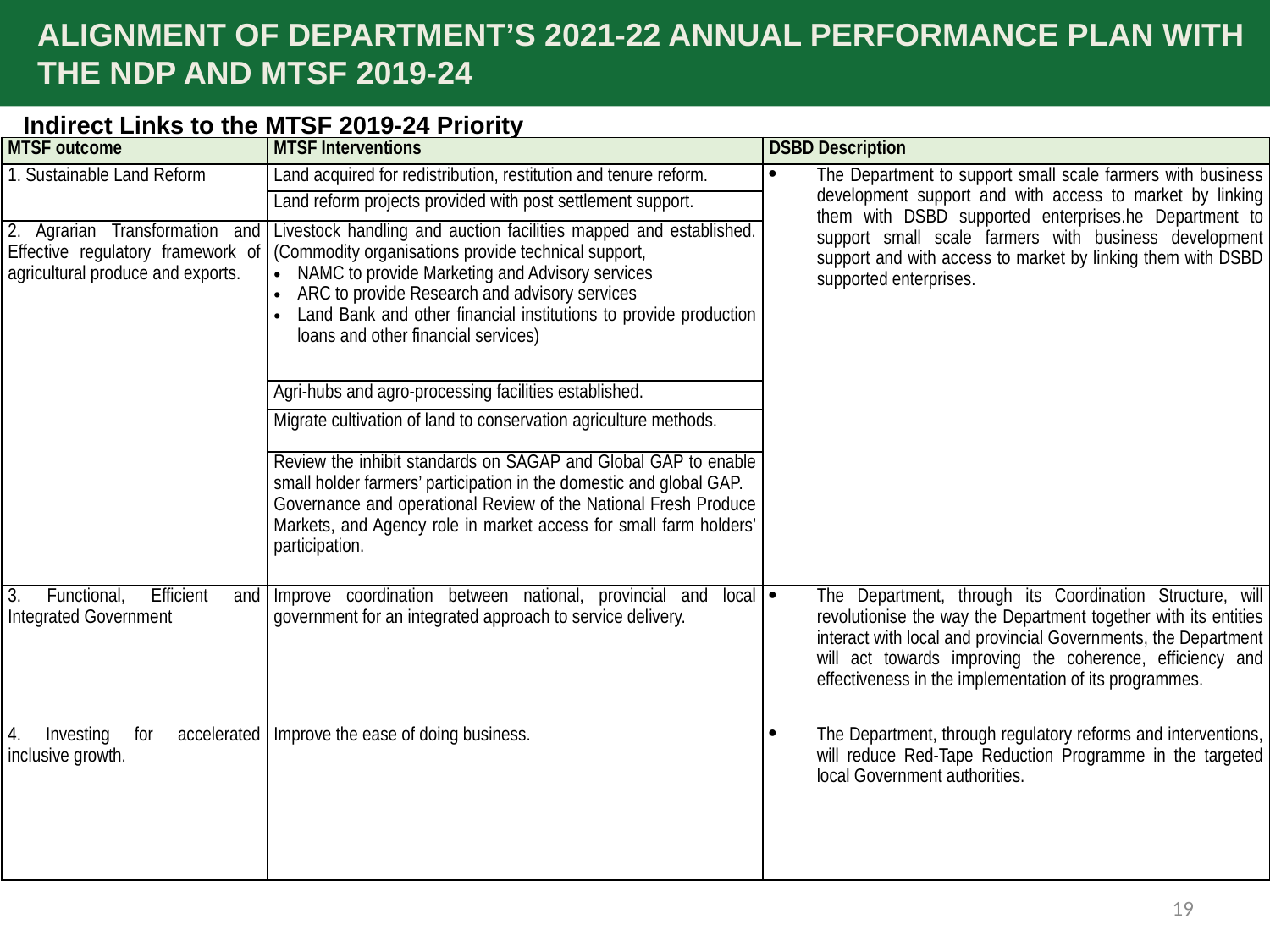

ALIGNMENT OF DEPARTMENT’S 2021-22 ANNUAL PERFORMANCE PLAN WITH THE NDP AND MTSF 2019-24
Indirect Links to the MTSF 2019-24 Priority
| MTSF outcome | MTSF Interventions | DSBD Description |
| --- | --- | --- |
| 1. Sustainable Land Reform | Land acquired for redistribution, restitution and tenure reform. | The Department to support small scale farmers with business development support and with access to market by linking them with DSBD supported enterprises.he Department to support small scale farmers with business development support and with access to market by linking them with DSBD supported enterprises. |
|  | Land reform projects provided with post settlement support. |  |
| 2. Agrarian Transformation and Effective regulatory framework of agricultural produce and exports. | Livestock handling and auction facilities mapped and established. (Commodity organisations provide technical support, NAMC to provide Marketing and Advisory services ARC to provide Research and advisory services Land Bank and other financial institutions to provide production loans and other financial services) |  |
|  | Agri-hubs and agro-processing facilities established. |  |
|  | Migrate cultivation of land to conservation agriculture methods. |  |
|  | Review the inhibit standards on SAGAP and Global GAP to enable small holder farmers’ participation in the domestic and global GAP. Governance and operational Review of the National Fresh Produce Markets, and Agency role in market access for small farm holders’ participation. |  |
| 3. Functional, Efficient and Integrated Government | Improve coordination between national, provincial and local government for an integrated approach to service delivery. | The Department, through its Coordination Structure, will revolutionise the way the Department together with its entities interact with local and provincial Governments, the Department will act towards improving the coherence, efficiency and effectiveness in the implementation of its programmes. |
| 4. Investing for accelerated inclusive growth. | Improve the ease of doing business. | The Department, through regulatory reforms and interventions, will reduce Red-Tape Reduction Programme in the targeted local Government authorities. |
19